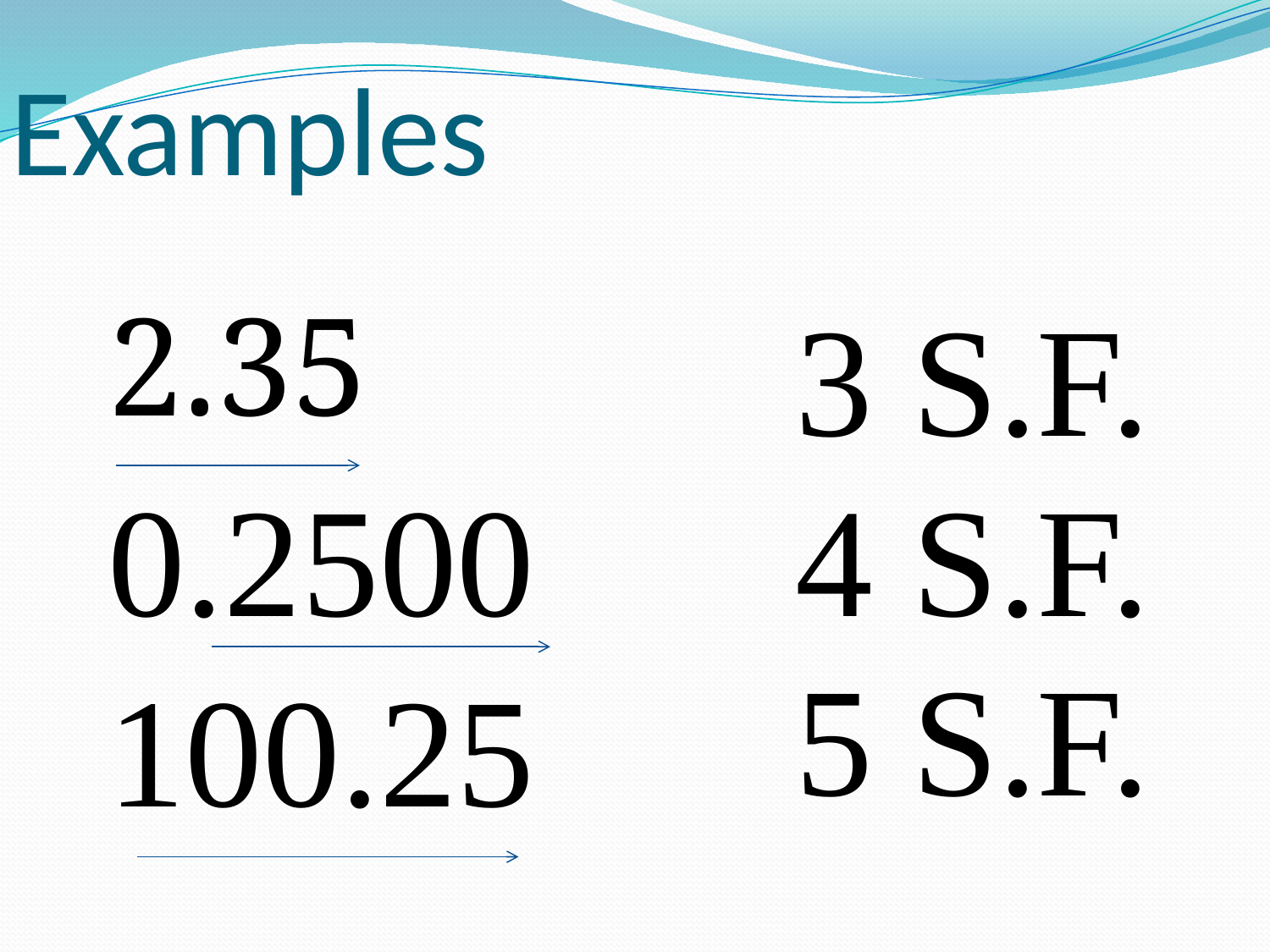

# Examples
2.35
3 S.F.
0.2500
4 S.F.
5 S.F.
100.25